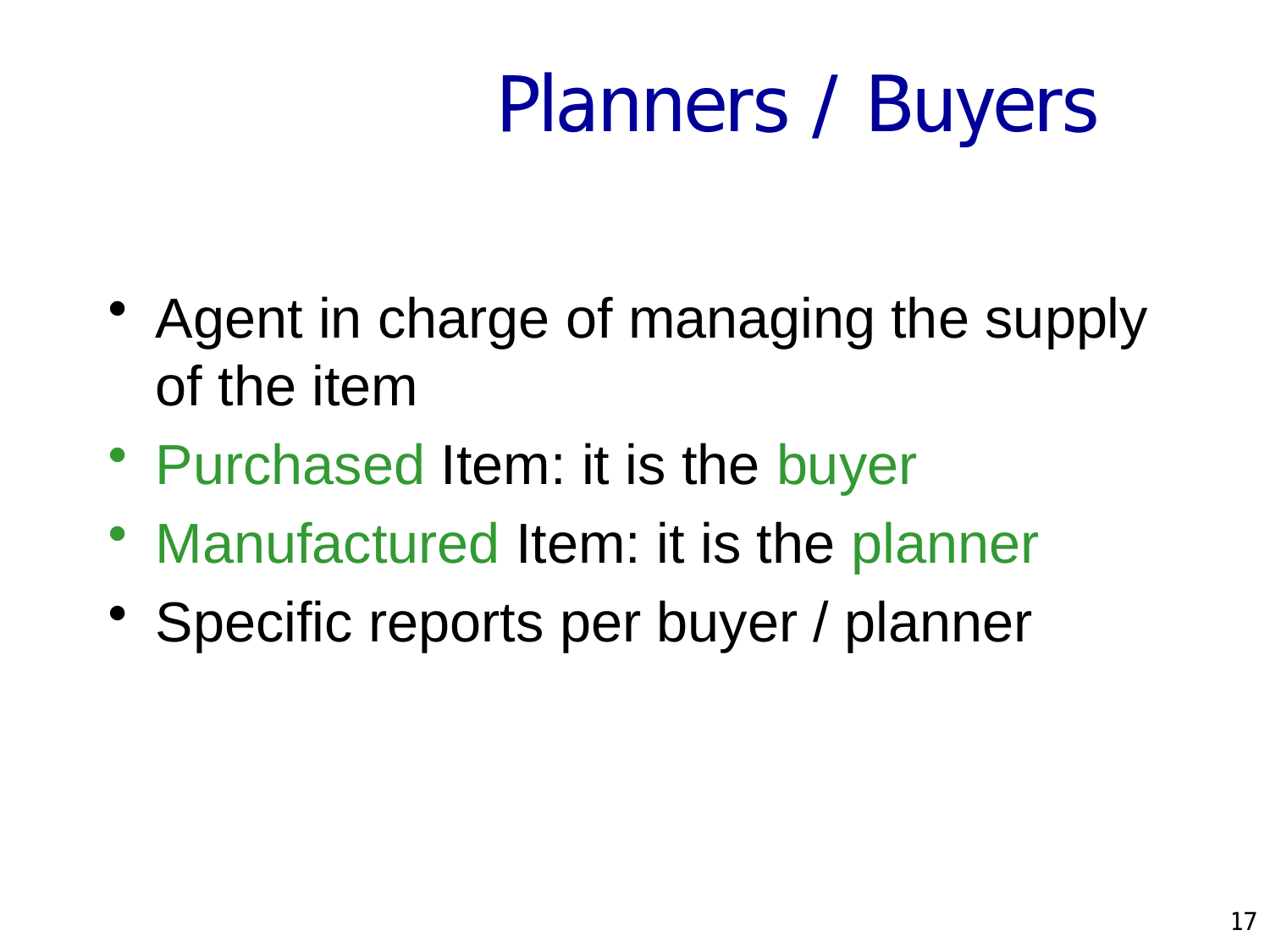

# Planners / Buyers
Agent in charge of managing the supply of the item
Purchased Item: it is the buyer
Manufactured Item: it is the planner
Specific reports per buyer / planner
17